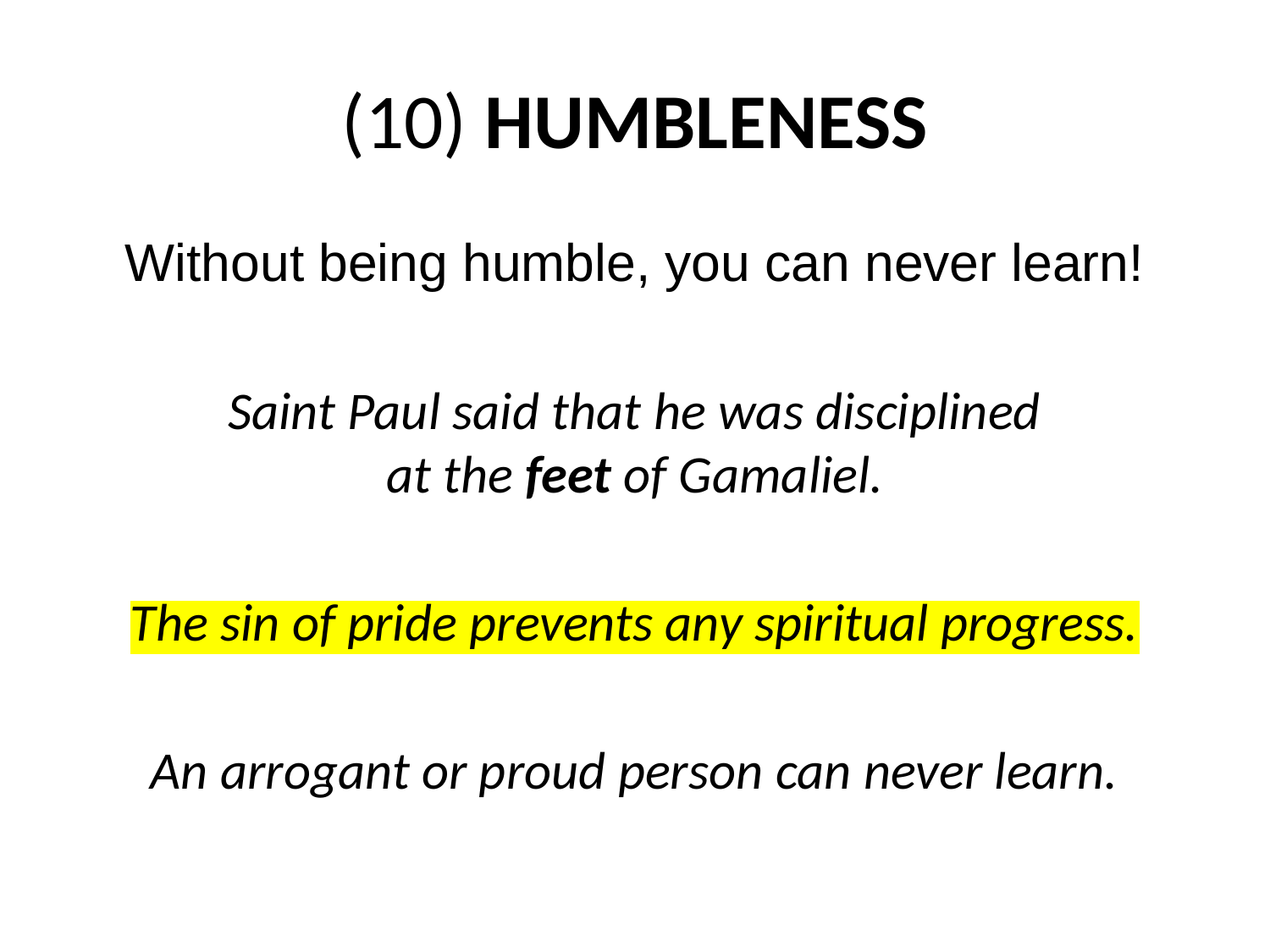

# (10) HUMBLENESS
Without being humble, you can never learn!

Saint Paul said that he was disciplined
at the feet of Gamaliel.

The sin of pride prevents any spiritual progress.

An arrogant or proud person can never learn.